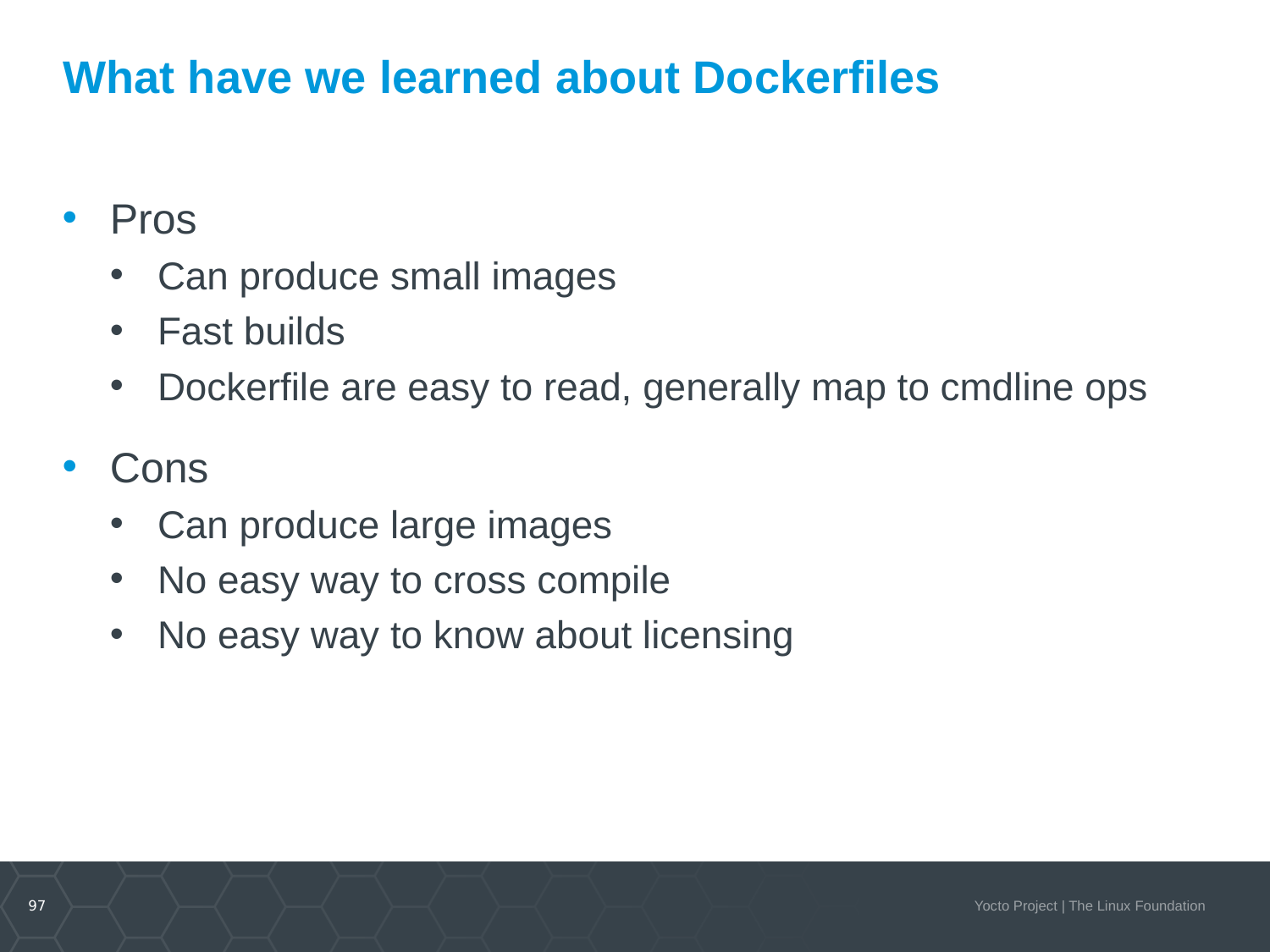

# What have we learned about Dockerfiles
Pros
Can produce small images
Fast builds
Dockerfile are easy to read, generally map to cmdline ops
Cons
Can produce large images
No easy way to cross compile
No easy way to know about licensing